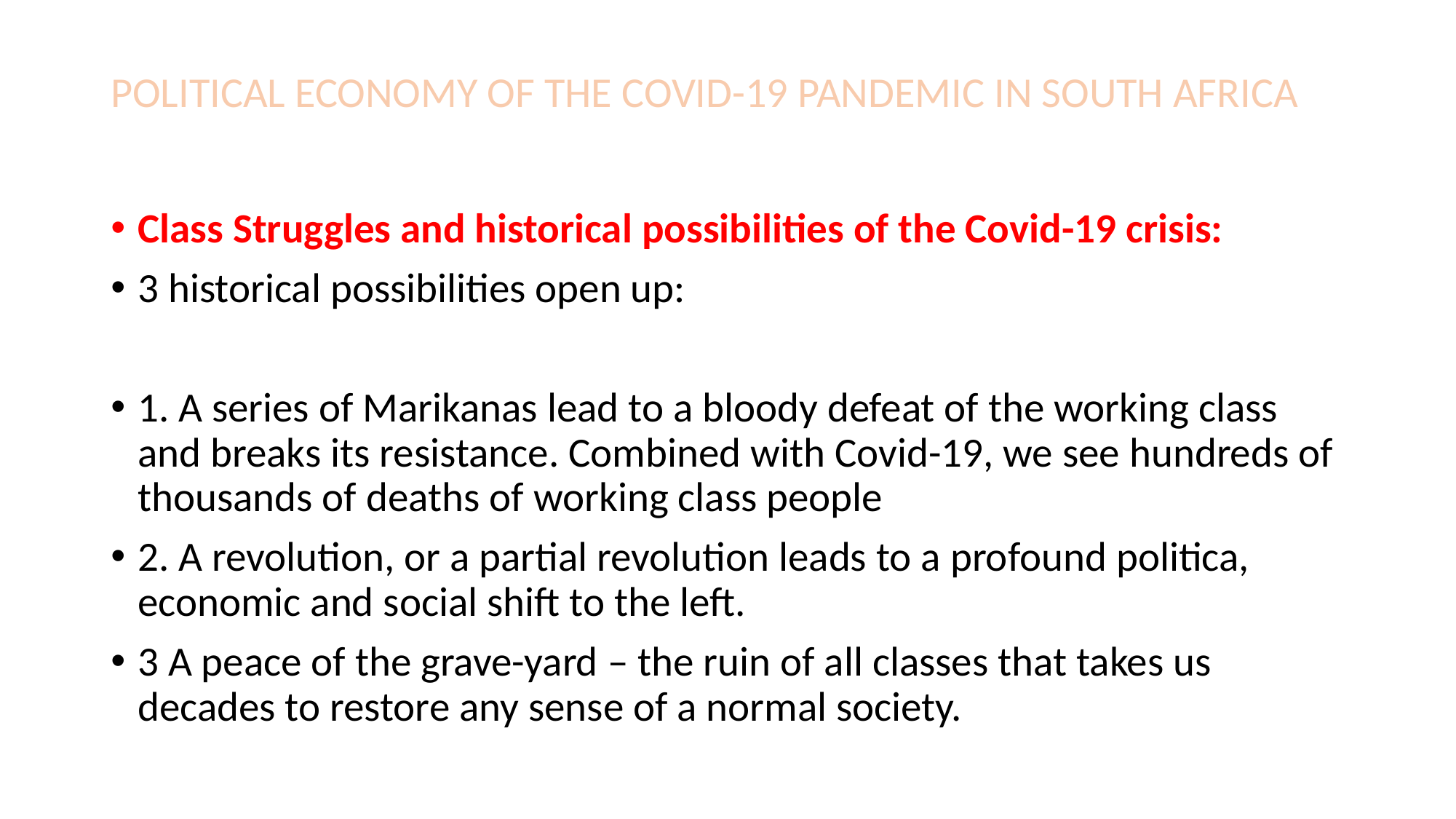

# POLITICAL ECONOMY OF THE COVID-19 PANDEMIC IN SOUTH AFRICA

Class Struggles and historical possibilities of the Covid-19 crisis:
3 historical possibilities open up:

1. A series of Marikanas lead to a bloody defeat of the working class and breaks its resistance. Combined with Covid-19, we see hundreds of thousands of deaths of working class people
2. A revolution, or a partial revolution leads to a profound politica, economic and social shift to the left.
3 A peace of the grave-yard – the ruin of all classes that takes us decades to restore any sense of a normal society.